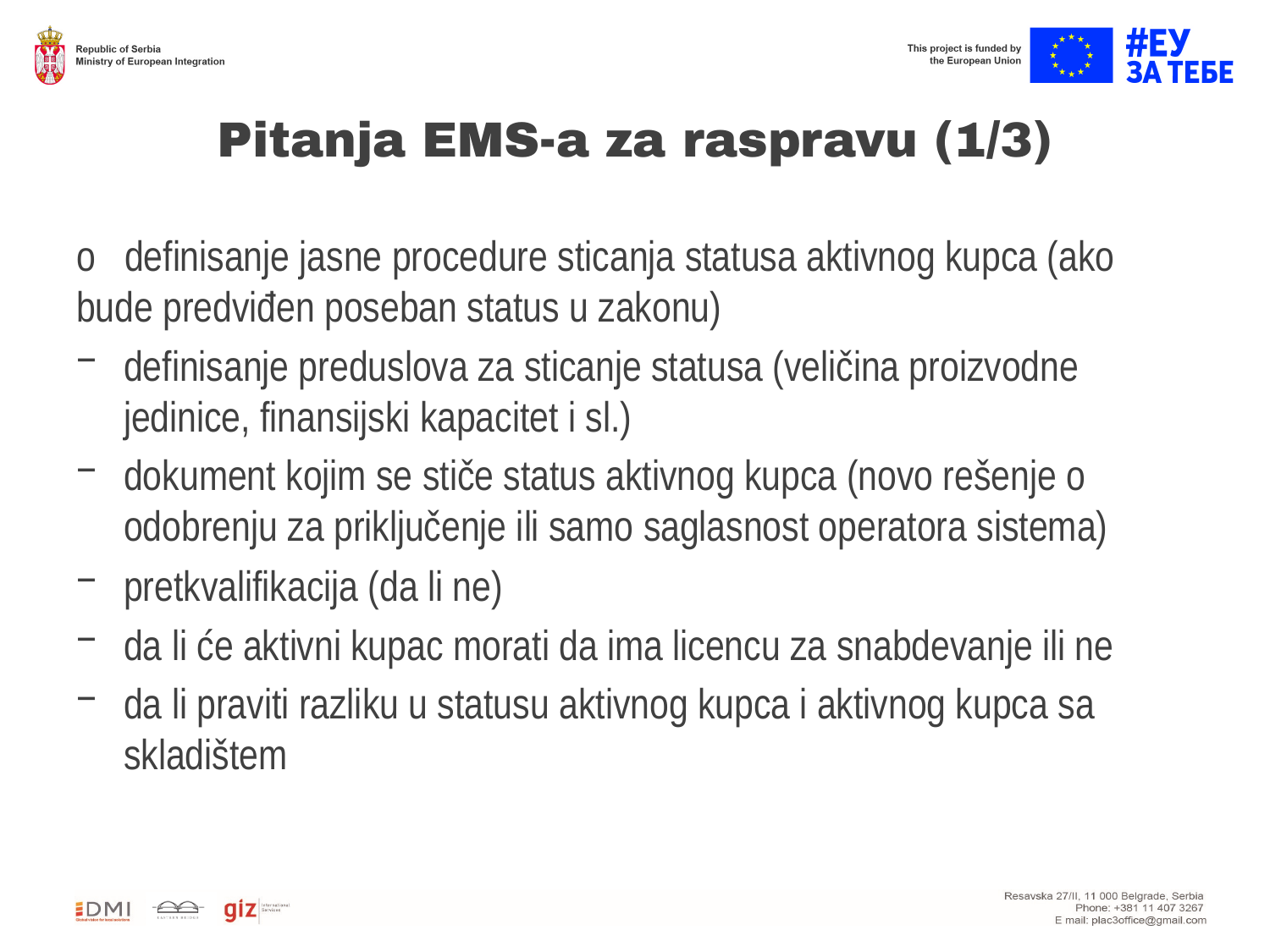

# Pitanja EMS-a za raspravu (1/3)
o   definisanje jasne procedure sticanja statusa aktivnog kupca (ako bude predviđen poseban status u zakonu)
definisanje preduslova za sticanje statusa (veličina proizvodne jedinice, finansijski kapacitet i sl.)
dokument kojim se stiče status aktivnog kupca (novo rešenje o odobrenju za priključenje ili samo saglasnost operatora sistema)
pretkvalifikacija (da li ne)
da li će aktivni kupac morati da ima licencu za snabdevanje ili ne
da li praviti razliku u statusu aktivnog kupca i aktivnog kupca sa skladištem